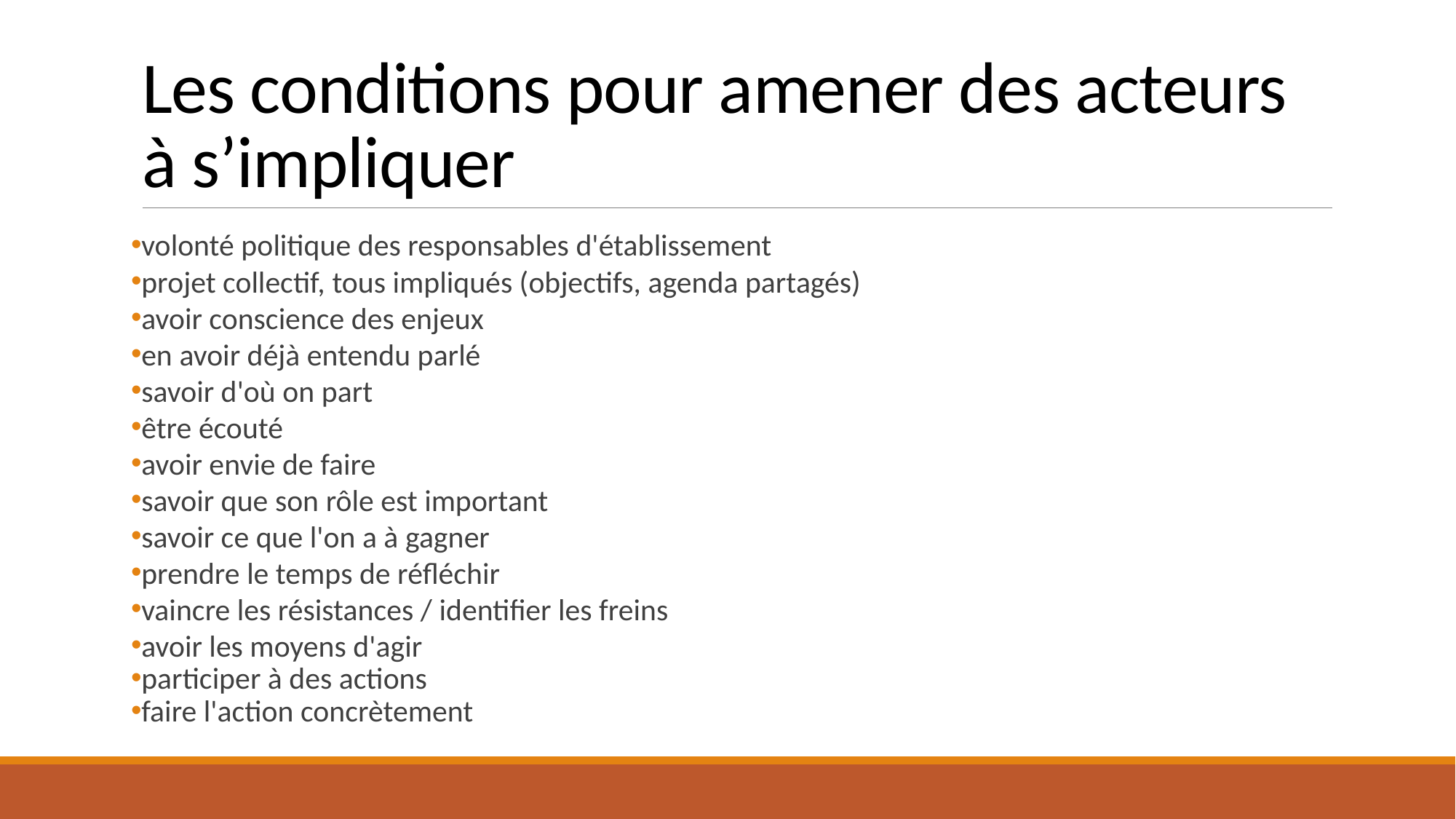

# Les conditions pour amener des acteurs à s’impliquer
volonté politique des responsables d'établissement
projet collectif, tous impliqués (objectifs, agenda partagés)
avoir conscience des enjeux
en avoir déjà entendu parlé
savoir d'où on part
être écouté
avoir envie de faire
savoir que son rôle est important
savoir ce que l'on a à gagner
prendre le temps de réfléchir
vaincre les résistances / identifier les freins
avoir les moyens d'agir
participer à des actions
faire l'action concrètement